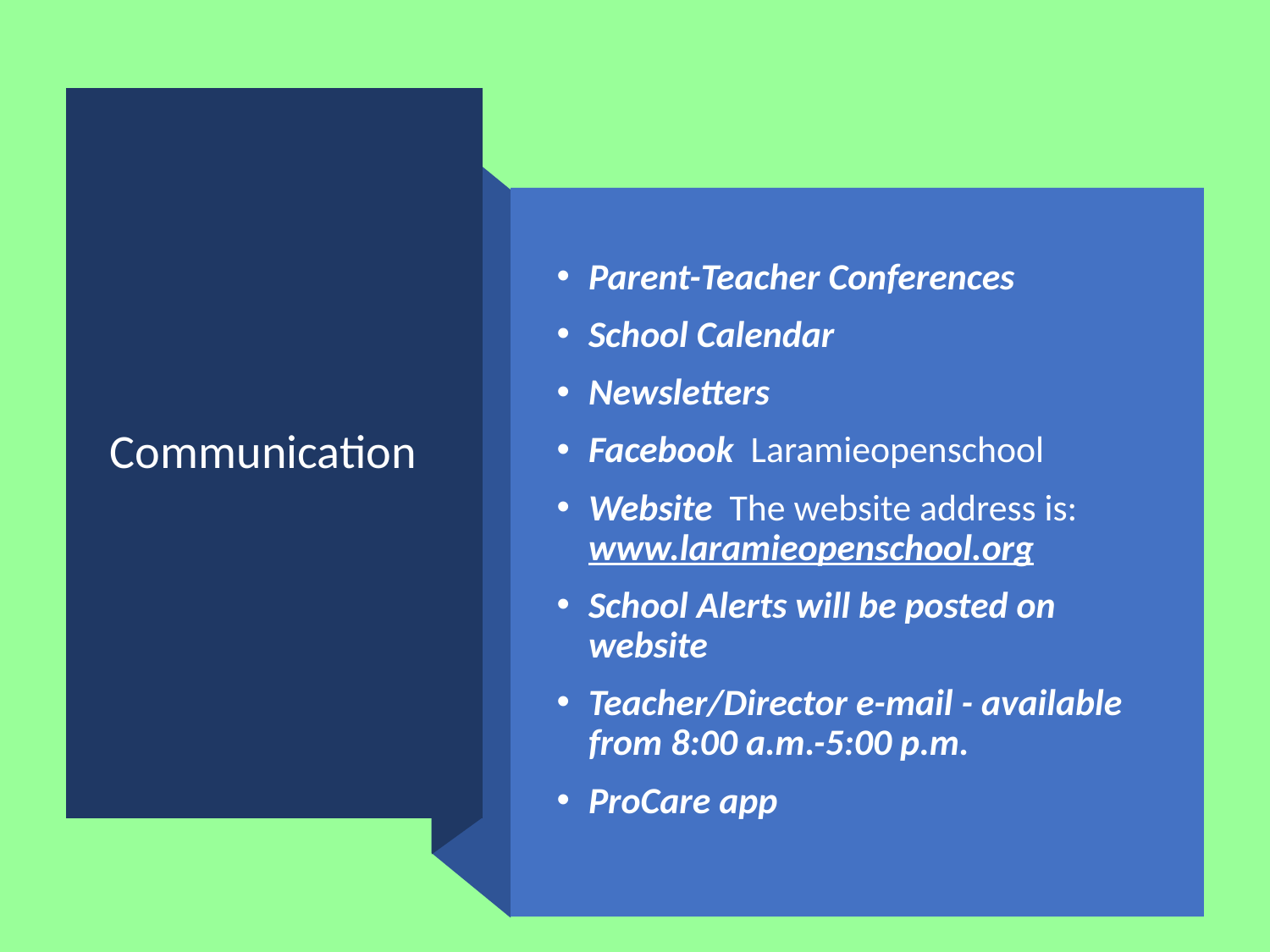

# Communication

Parent-Teacher Conferences
School Calendar
Newsletters
Facebook  Laramieopenschool
Website  The website address is: www.laramieopenschool.org
School Alerts will be posted on website
Teacher/Director e-mail - available from 8:00 a.m.-5:00 p.m.
ProCare app